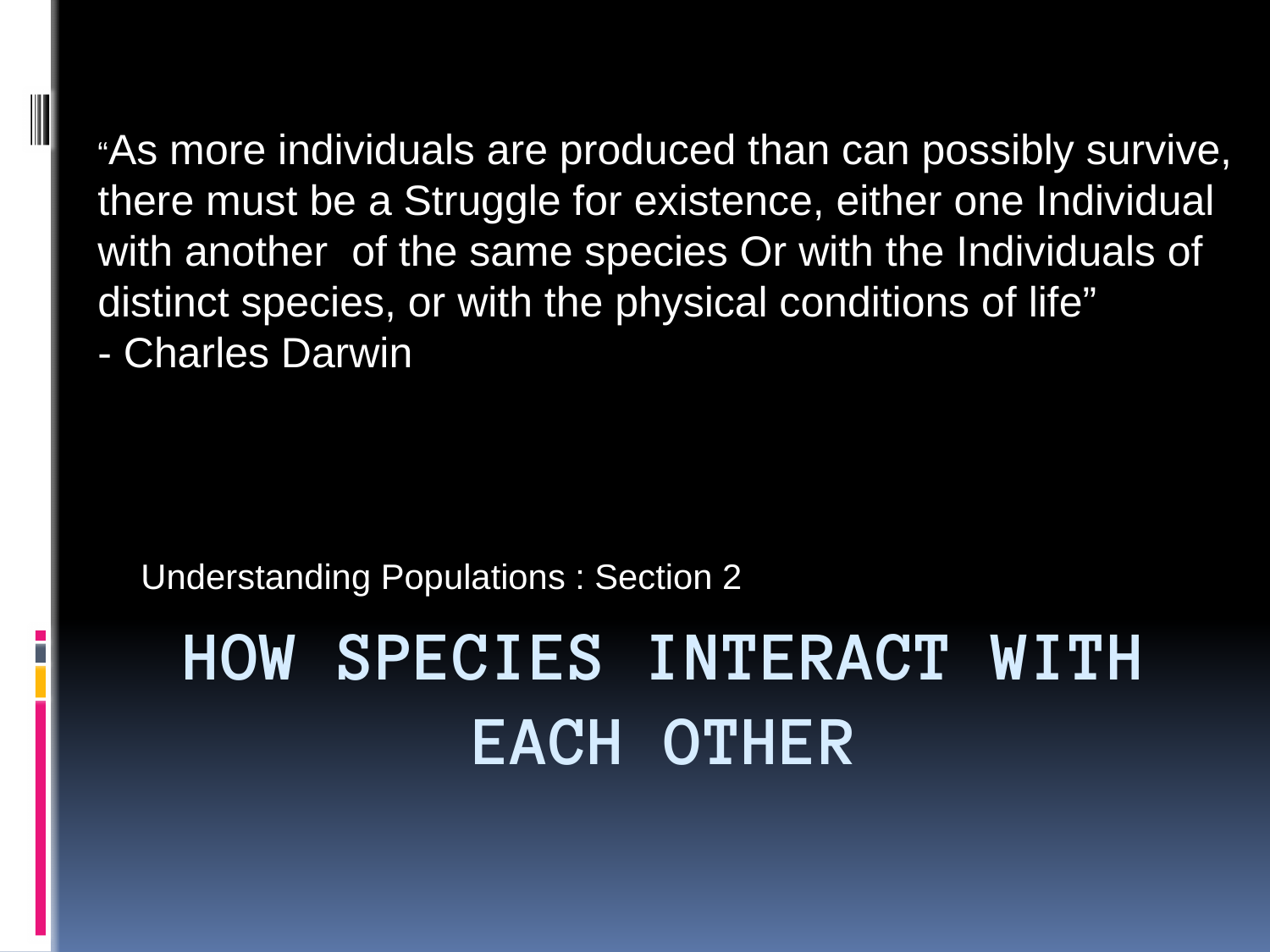

“As more individuals are produced than can possibly survive,
there must be a Struggle for existence, either one Individual
with another  of the same species Or with the Individuals of
distinct species, or with the physical conditions of life”
- Charles Darwin
Understanding Populations : Section 2
# How species interact with each other